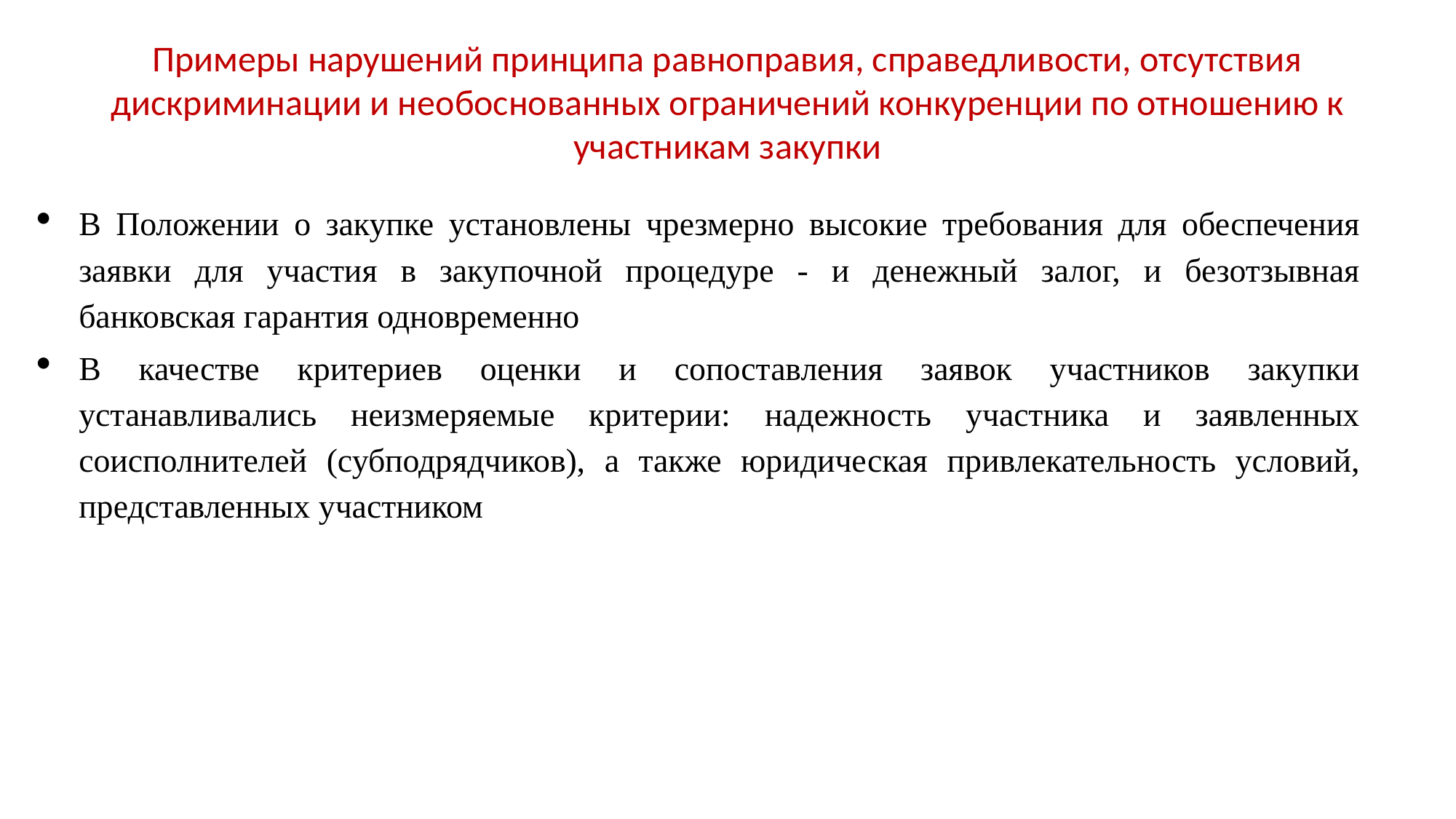

# Примеры нарушений принципа равноправия, справедливости, отсутствия дискриминации и необоснованных ограничений конкуренции по отношению к участникам закупки
В Положении о закупке установлены чрезмерно высокие требования для обеспечения заявки для участия в закупочной процедуре - и денежный залог, и безотзывная банковская гарантия одновременно
В качестве критериев оценки и сопоставления заявок участников закупки устанавливались неизмеряемые критерии: надежность участника и заявленных соисполнителей (субподрядчиков), а также юридическая привлекательность условий, представленных участником